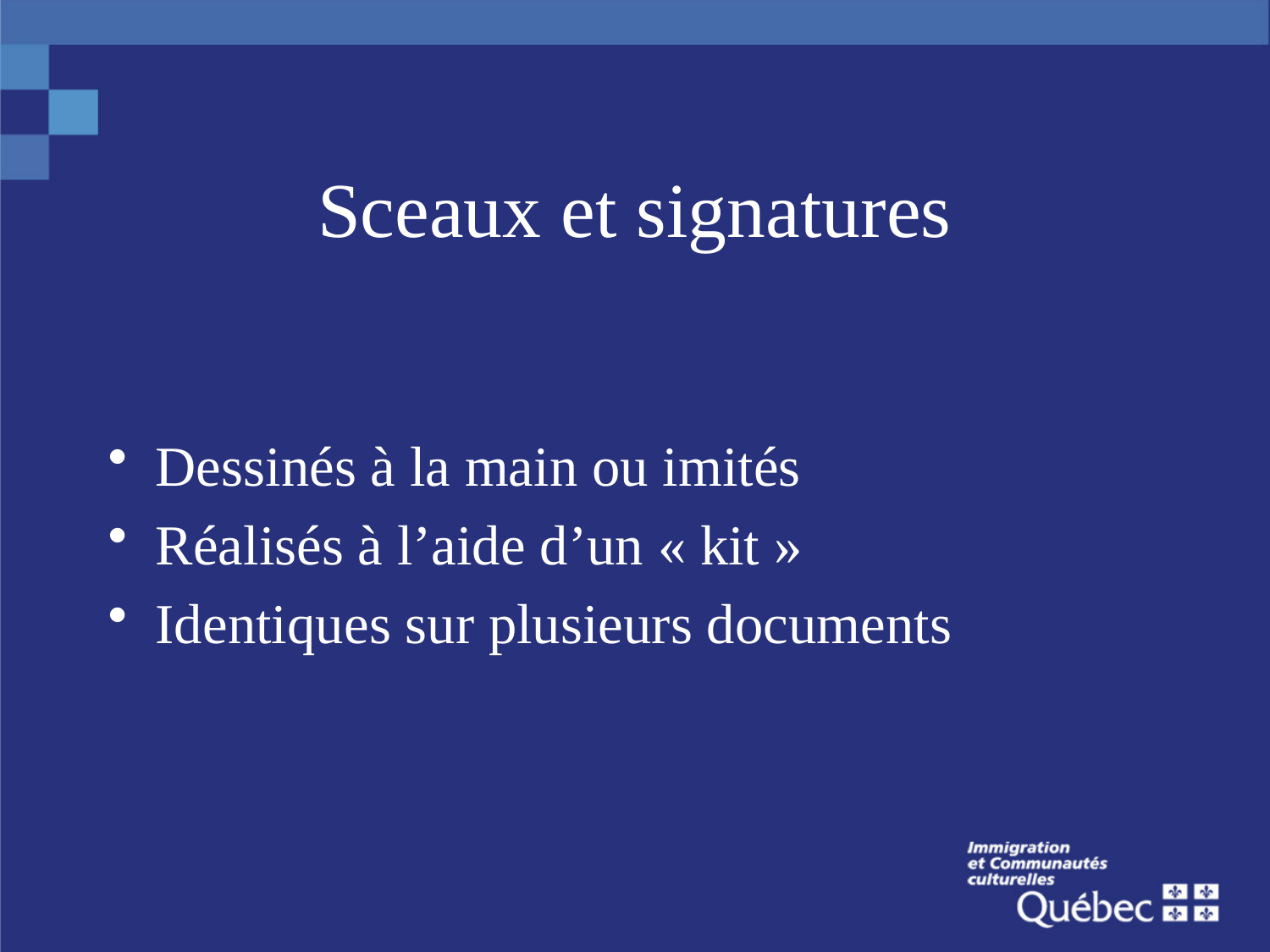

# Sceaux et signatures
Dessinés à la main ou imités
Réalisés à l’aide d’un « kit »
Identiques sur plusieurs documents